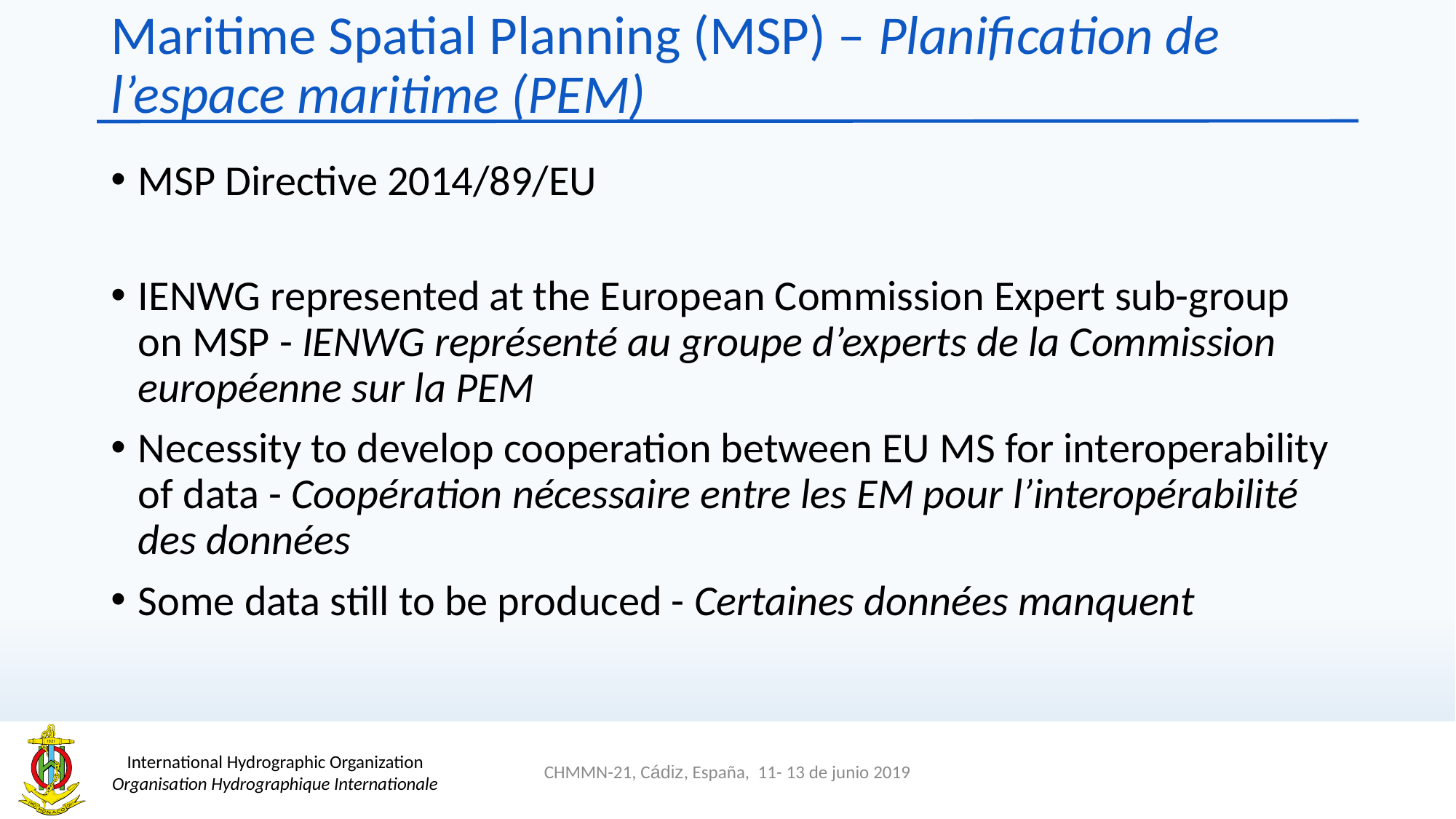

# Maritime Spatial Planning (MSP) – Planification de l’espace maritime (PEM)
MSP Directive 2014/89/EU

IENWG represented at the European Commission Expert sub-group on MSP - IENWG représenté au groupe d’experts de la Commission européenne sur la PEM
Necessity to develop cooperation between EU MS for interoperability of data - Coopération nécessaire entre les EM pour l’interopérabilité des données
Some data still to be produced - Certaines données manquent
CHMMN-21, Cádiz, España,  11- 13 de junio 2019